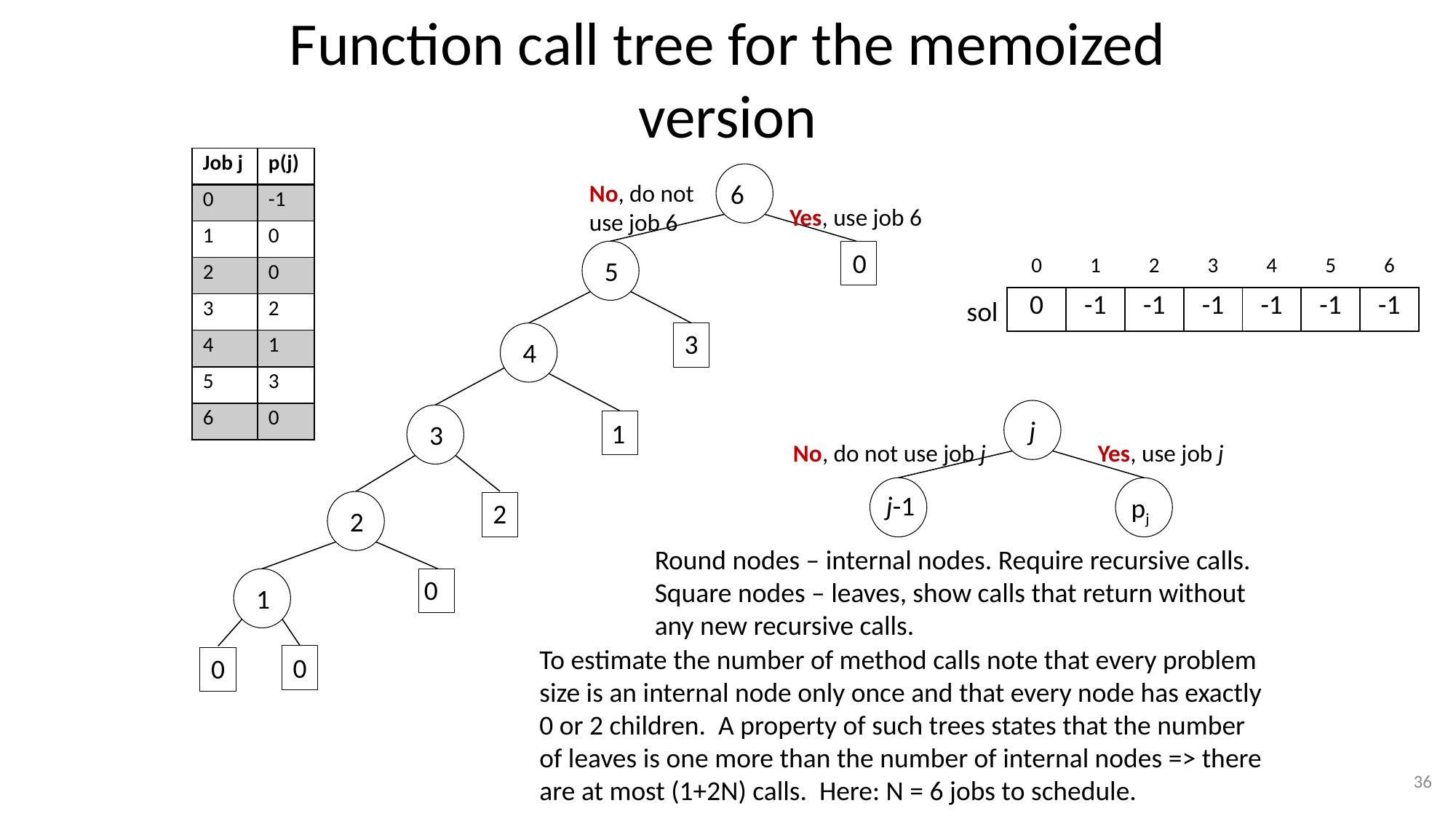

# Function call tree for the memoized version
| Job j | p(j) |
| --- | --- |
| 0 | -1 |
| 1 | 0 |
| 2 | 0 |
| 3 | 2 |
| 4 | 1 |
| 5 | 3 |
| 6 | 0 |

6
No, do not
use job 6
Yes, use job 6
0

5
| 0 | 1 | 2 | 3 | 4 | 5 | 6 |
| --- | --- | --- | --- | --- | --- | --- |
| 0 | -1 | -1 | -1 | -1 | -1 | -1 |
sol
3

4

j

1
3
No, do not use job j
Yes, use job j

j-1
pj

2

2
Round nodes – internal nodes. Require recursive calls.
Square nodes – leaves, show calls that return without any new recursive calls.
0

1
To estimate the number of method calls note that every problem size is an internal node only once and that every node has exactly 0 or 2 children.  A property of such trees states that the number of leaves is one more than the number of internal nodes => there are at most (1+2N) calls.  Here: N = 6 jobs to schedule.
0

0

36